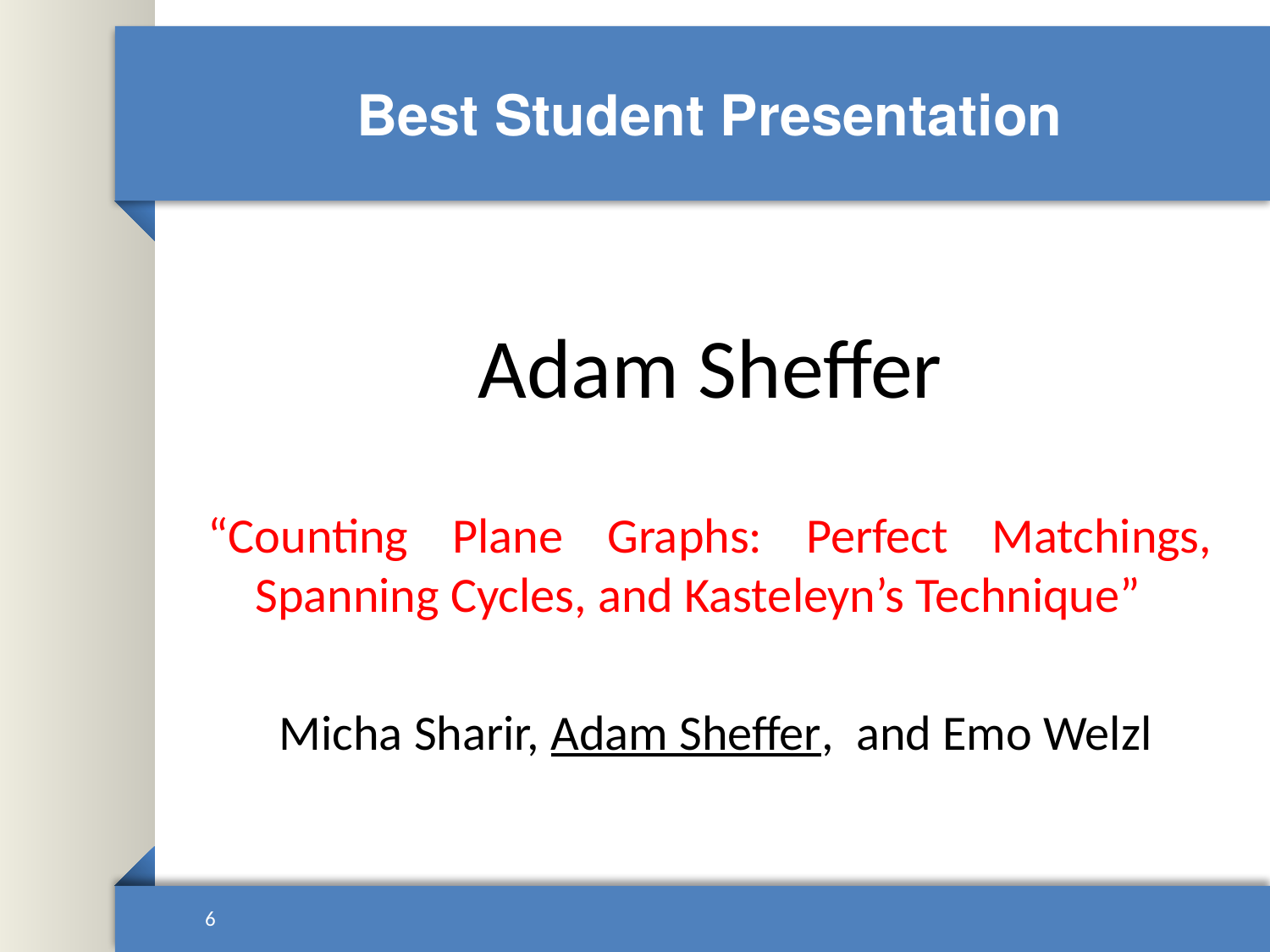

# Best Student Presentation

Adam Sheffer

“Counting Plane Graphs: Perfect Matchings, Spanning Cycles, and Kasteleyn’s Technique”

 Micha Sharir, Adam Sheffer,  and Emo Welzl

6